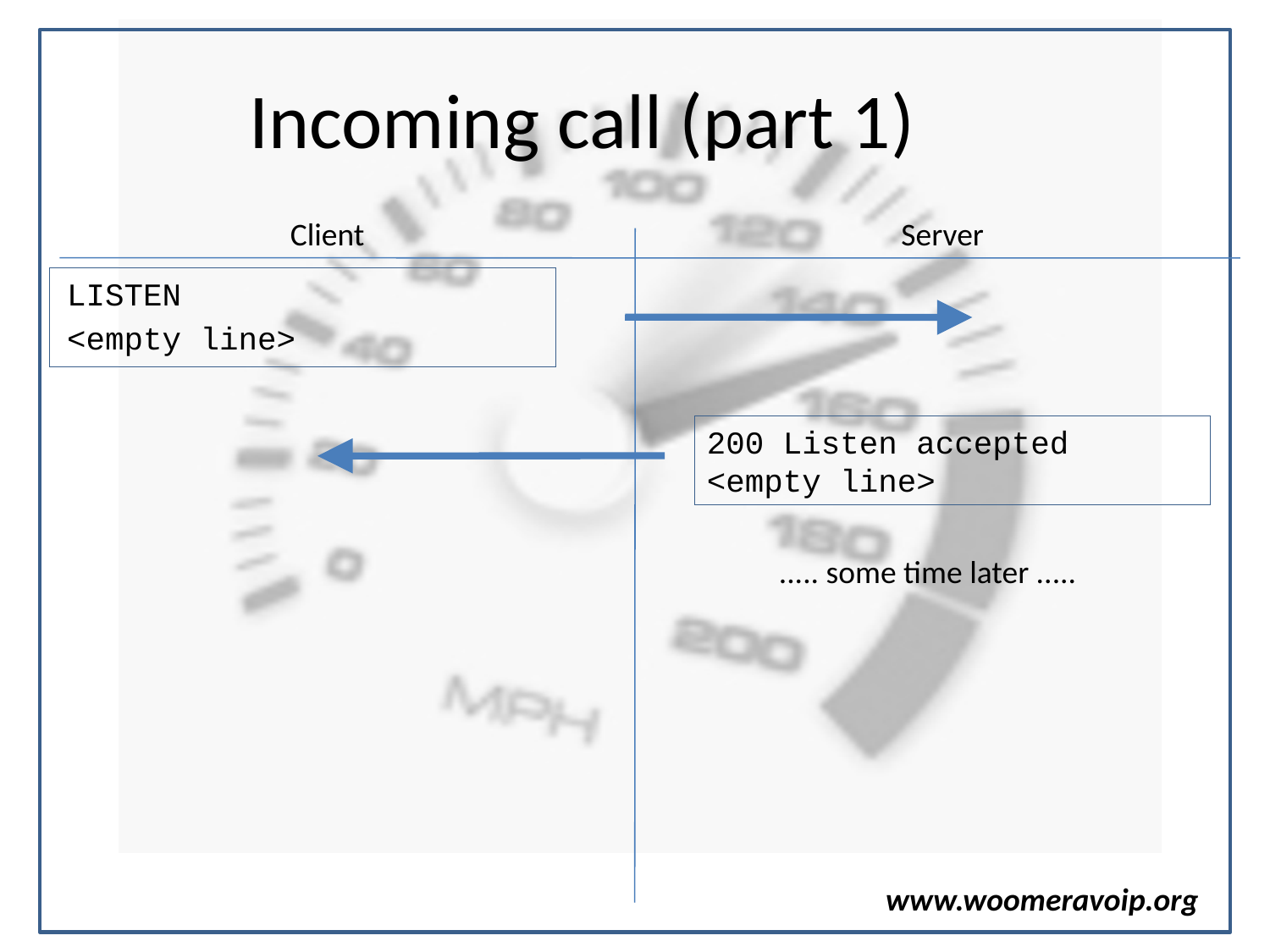

# Incoming call (part 1)
Client
Server
LISTEN
<empty line>

200 Listen accepted
<empty line>
..... some time later .....